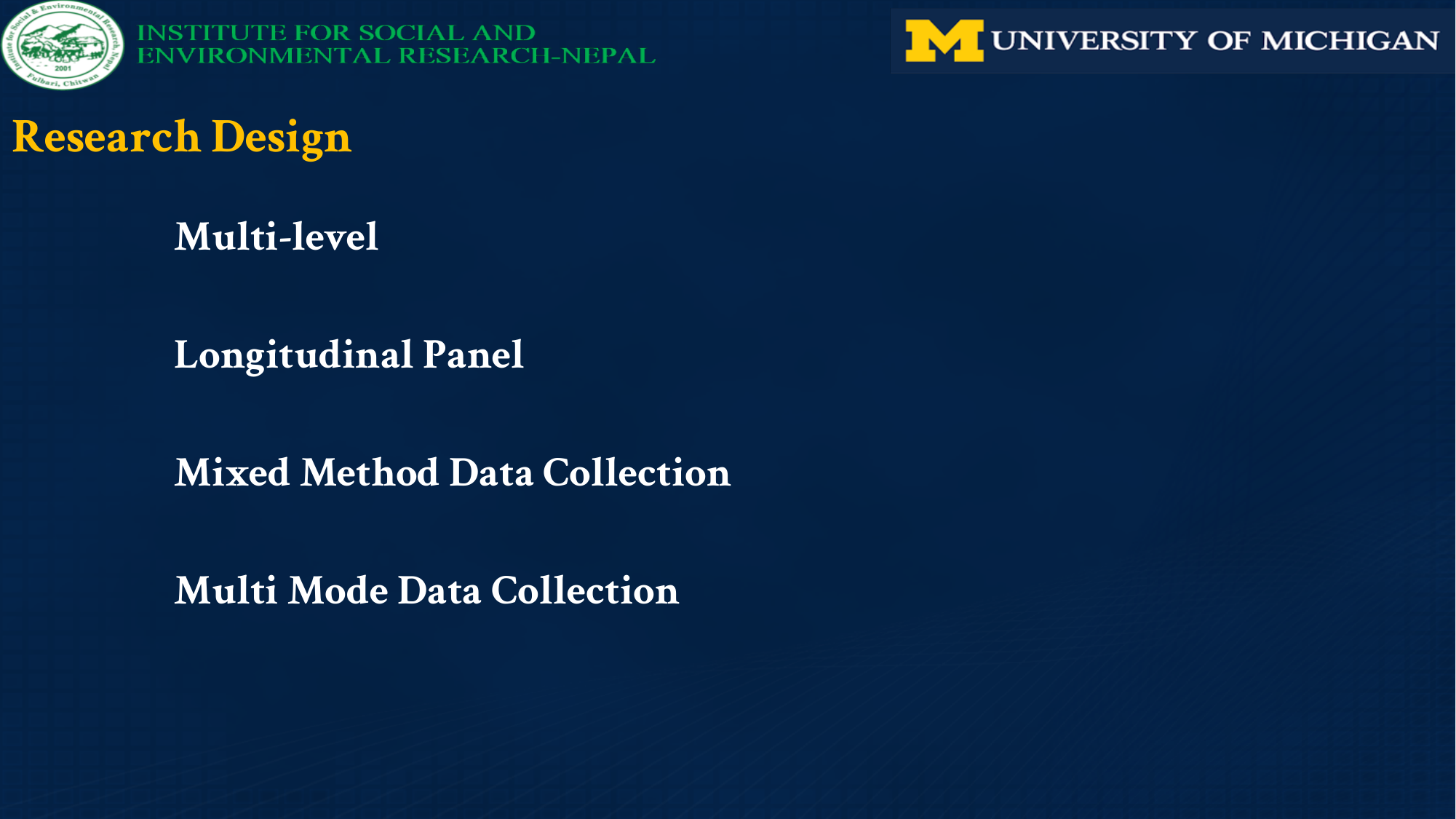

Research Design
Multi-level

Longitudinal Panel

Mixed Method Data Collection

Multi Mode Data Collection